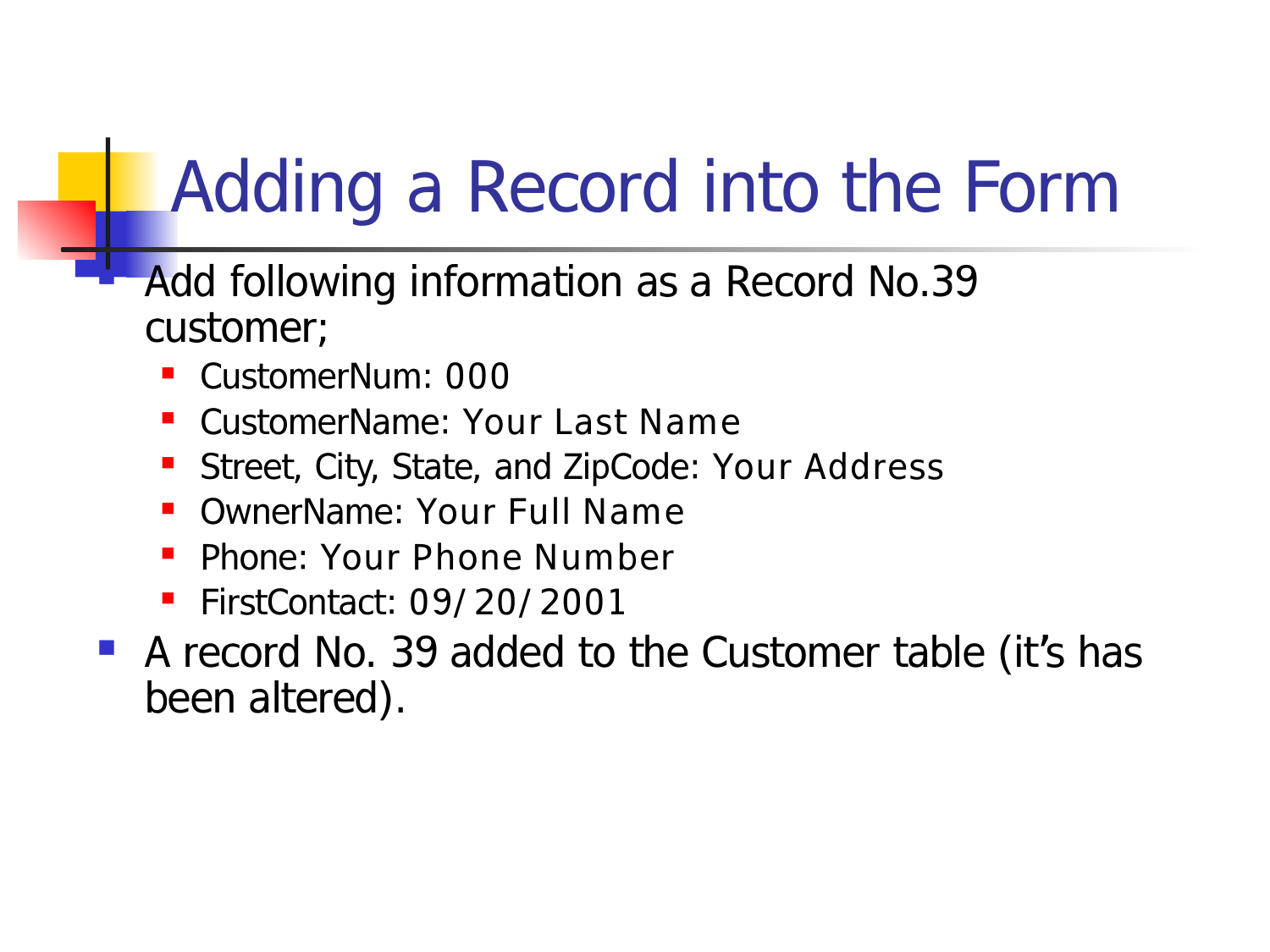

# Adding a Record into the Form
Add following information as a Record No.39 customer;
CustomerNum: 000
CustomerName: Your Last Name
Street, City, State, and ZipCode: Your Address
OwnerName: Your Full Name
Phone: Your Phone Number
FirstContact: 09/20/2001
A record No. 39 added to the Customer table (it’s has been altered).